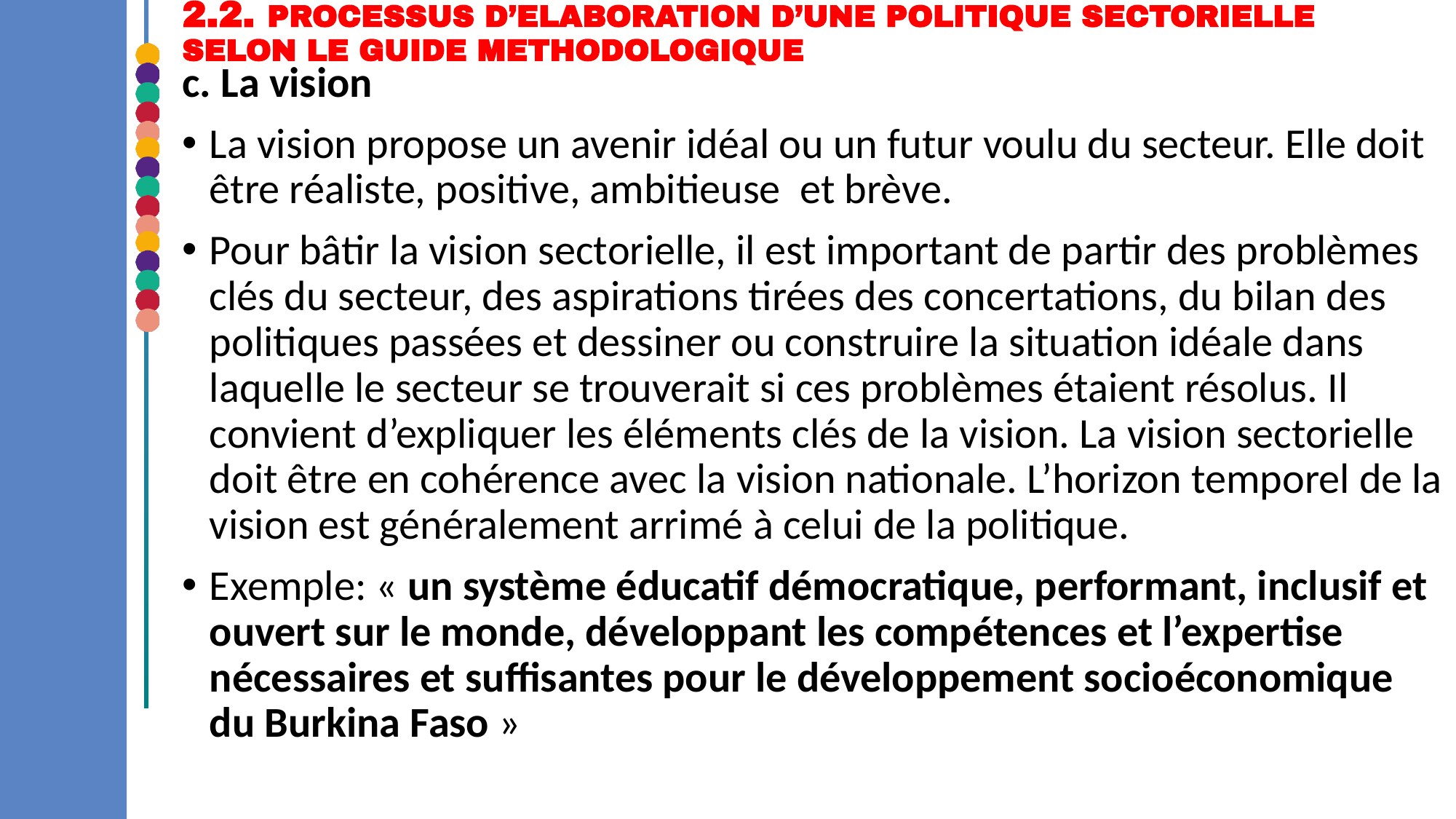

# 2.2. PROCESSUS D’ELABORATION D’UNE POLITIQUE SECTORIELLE SELON LE GUIDE METHODOLOGIQUE
c. La vision
La vision propose un avenir idéal ou un futur voulu du secteur. Elle doit être réaliste, positive, ambitieuse  et brève.
Pour bâtir la vision sectorielle, il est important de partir des problèmes clés du secteur, des aspirations tirées des concertations, du bilan des politiques passées et dessiner ou construire la situation idéale dans laquelle le secteur se trouverait si ces problèmes étaient résolus. Il convient d’expliquer les éléments clés de la vision. La vision sectorielle doit être en cohérence avec la vision nationale. L’horizon temporel de la vision est généralement arrimé à celui de la politique.
Exemple: « un système éducatif démocratique, performant, inclusif et ouvert sur le monde, développant les compétences et l’expertise nécessaires et suffisantes pour le développement socioéconomique du Burkina Faso »